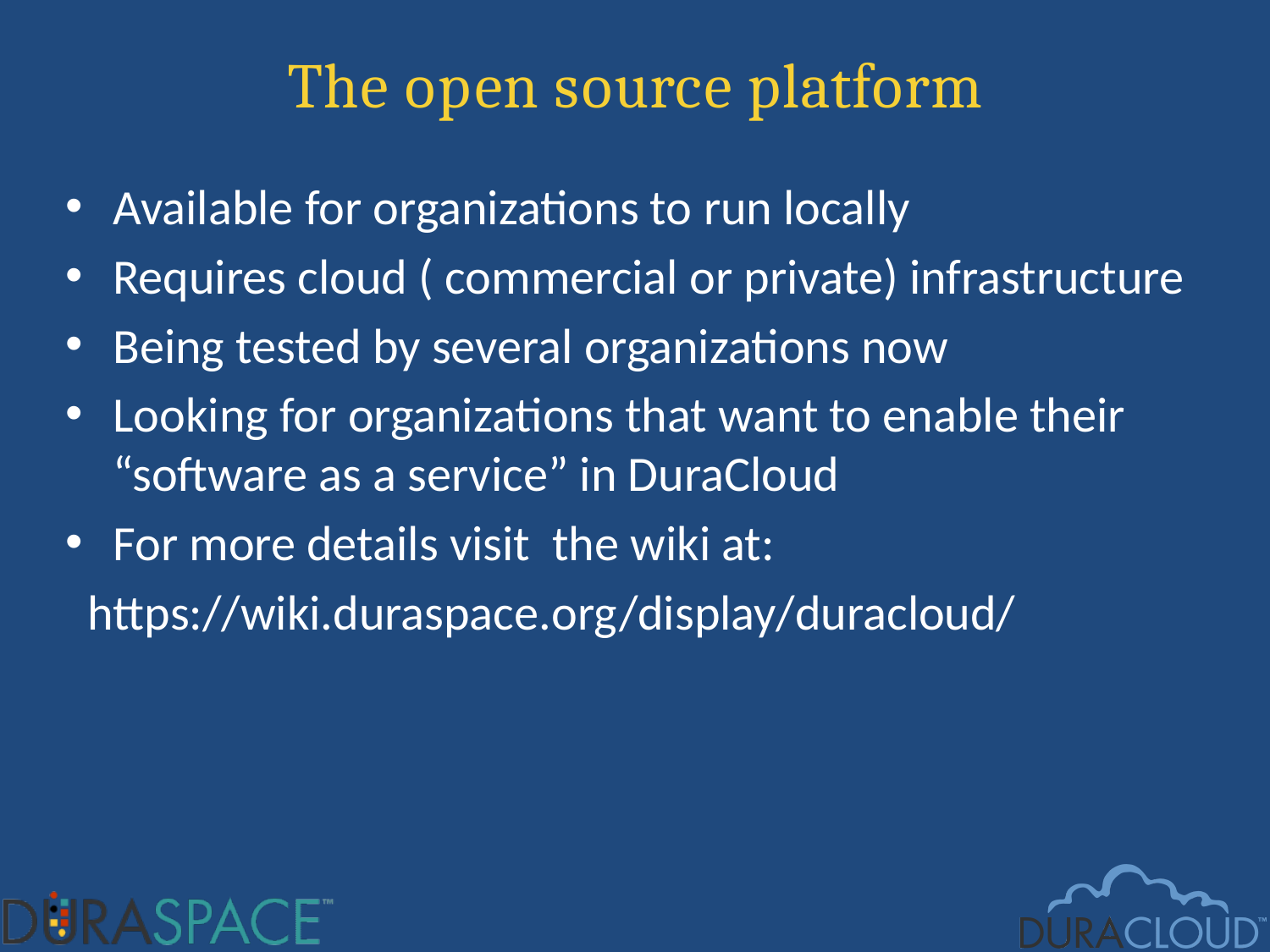

# The open source platform
Available for organizations to run locally
Requires cloud ( commercial or private) infrastructure
Being tested by several organizations now
Looking for organizations that want to enable their “software as a service” in DuraCloud
For more details visit  the wiki at:
  https://wiki.duraspace.org/display/duracloud/